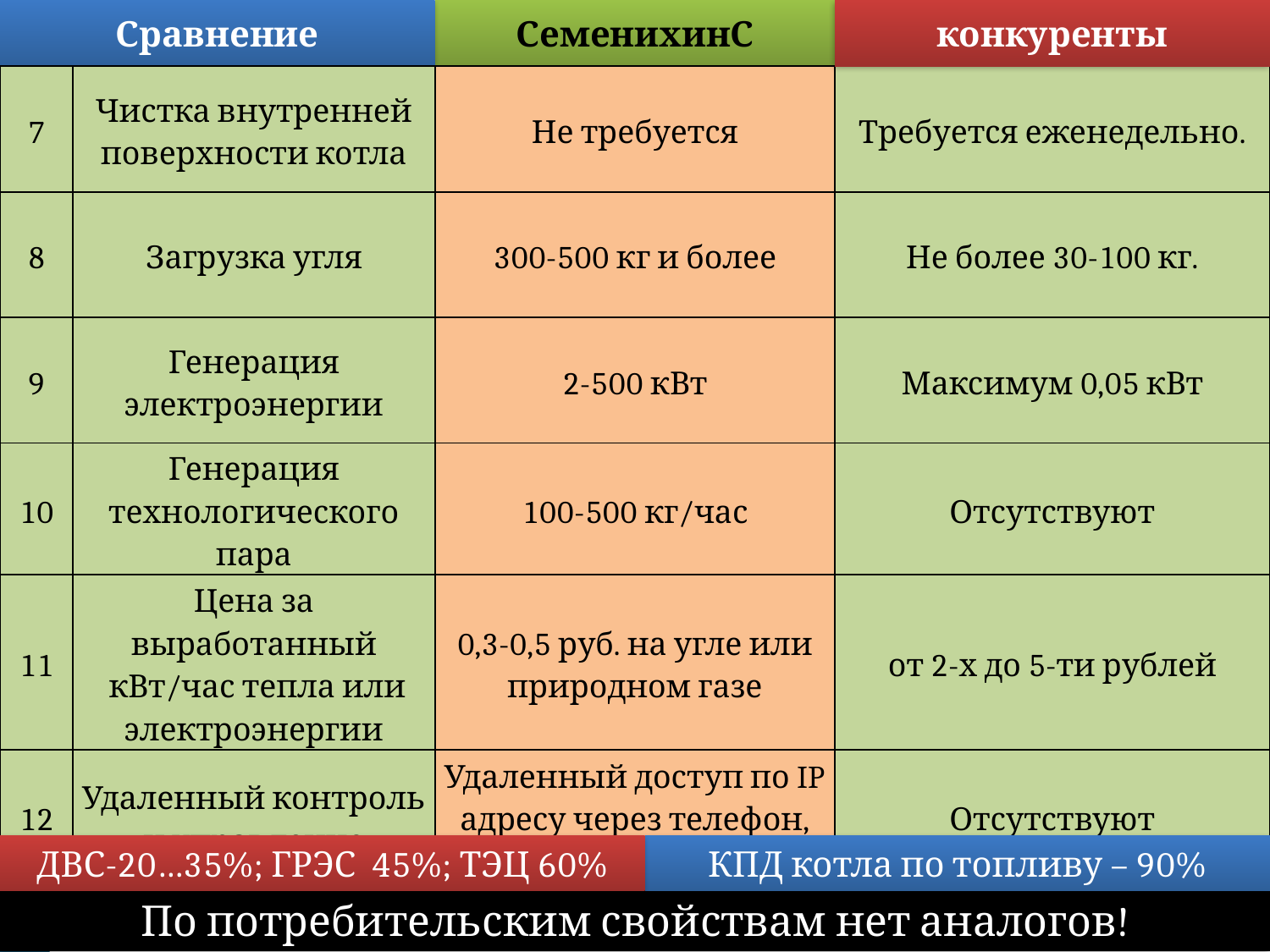

Сравнение
СеменихинС
конкуренты
| 7 | Чистка внутренней поверхности котла | Не требуется | Требуется еженедельно. |
| --- | --- | --- | --- |
| 8 | Загрузка угля | 300-500 кг и более | Не более 30-100 кг. |
| 9 | Генерация электроэнергии | 2-500 кВт | Максимум 0,05 кВт |
| 10 | Генерация технологического пара | 100-500 кг/час | Отсутствуют |
| 11 | Цена за выработанный кВт/час тепла или электроэнергии | 0,3-0,5 руб. на угле или природном газе | от 2-х до 5-ти рублей |
| 12 | Удаленный контроль и управление | Удаленный доступ по IP адресу через телефон, компьютер. | Отсутствуют |
ДВС-20…35%; ГРЭС ­ 45%; ТЭЦ ­60%
КПД котла по топливу – 90%
По потребительским свойствам нет аналогов!